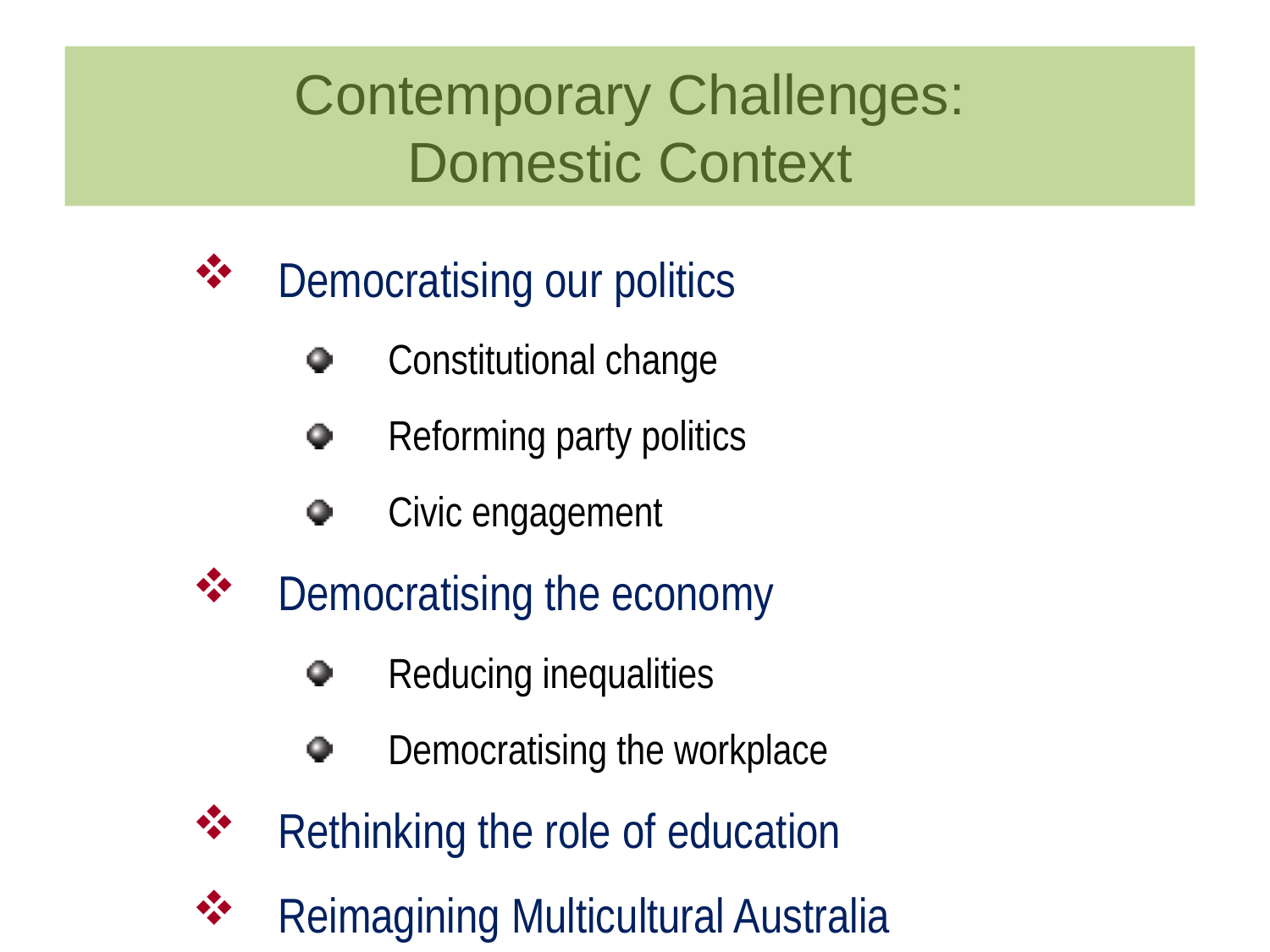

# Contemporary Challenges: Domestic Context
Democratising our politics
Constitutional change
Reforming party politics
Civic engagement
Democratising the economy
Reducing inequalities
Democratising the workplace
Rethinking the role of education
Reimagining Multicultural Australia